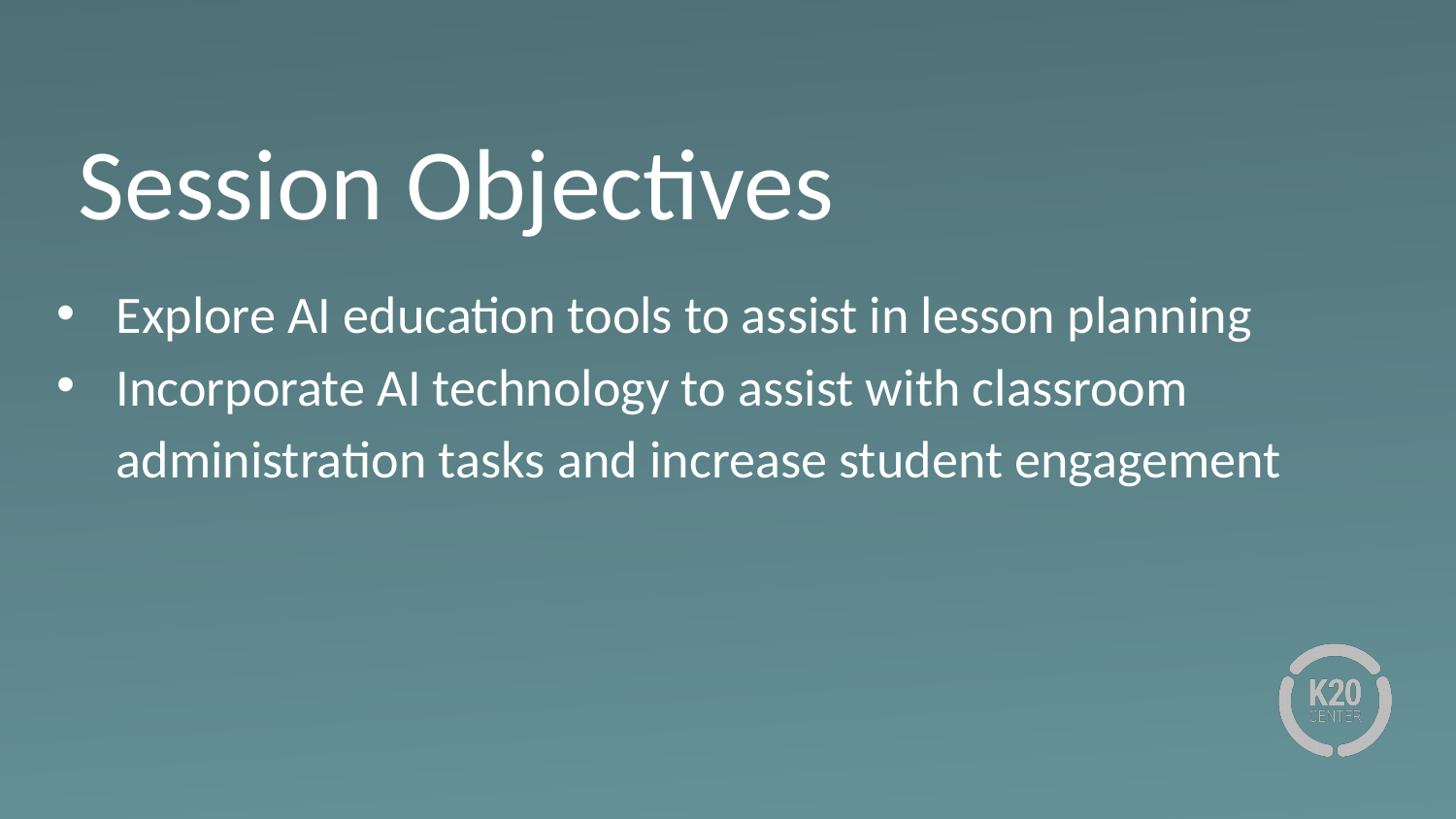

# Session Objectives
Explore AI education tools to assist in lesson planning
Incorporate AI technology to assist with classroom administration tasks and increase student engagement